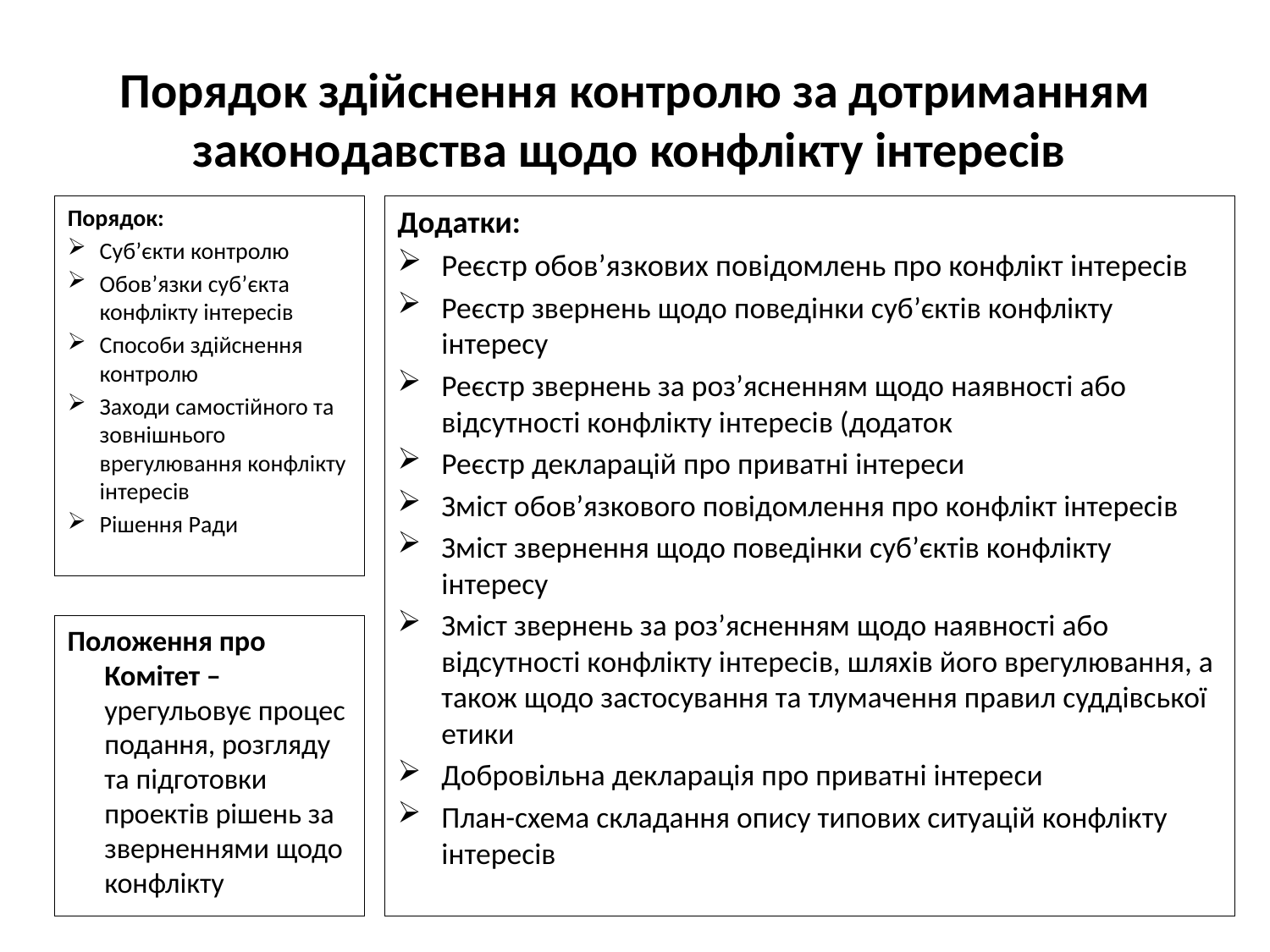

# Порядок здійснення контролю за дотриманням законодавства щодо конфлікту інтересів
Порядок:
Суб’єкти контролю
Обов’язки суб’єкта конфлікту інтересів
Способи здійснення контролю
Заходи самостійного та зовнішнього врегулювання конфлікту інтересів
Рішення Ради

Додатки:
Реєстр обов’язкових повідомлень про конфлікт інтересів
Реєстр звернень щодо поведінки суб’єктів конфлікту інтересу
Реєстр звернень за роз’ясненням щодо наявності або відсутності конфлікту інтересів (додаток
Реєстр декларацій про приватні інтереси
Зміст обов’язкового повідомлення про конфлікт інтересів
Зміст звернення щодо поведінки суб’єктів конфлікту інтересу
Зміст звернень за роз’ясненням щодо наявності або відсутності конфлікту інтересів, шляхів його врегулювання, а також щодо застосування та тлумачення правил суддівської етики
Добровільна декларація про приватні інтереси
План-схема складання опису типових ситуацій конфлікту інтересів
Положення про Комітет – урегульовує процес подання, розгляду та підготовки проектів рішень за зверненнями щодо конфлікту